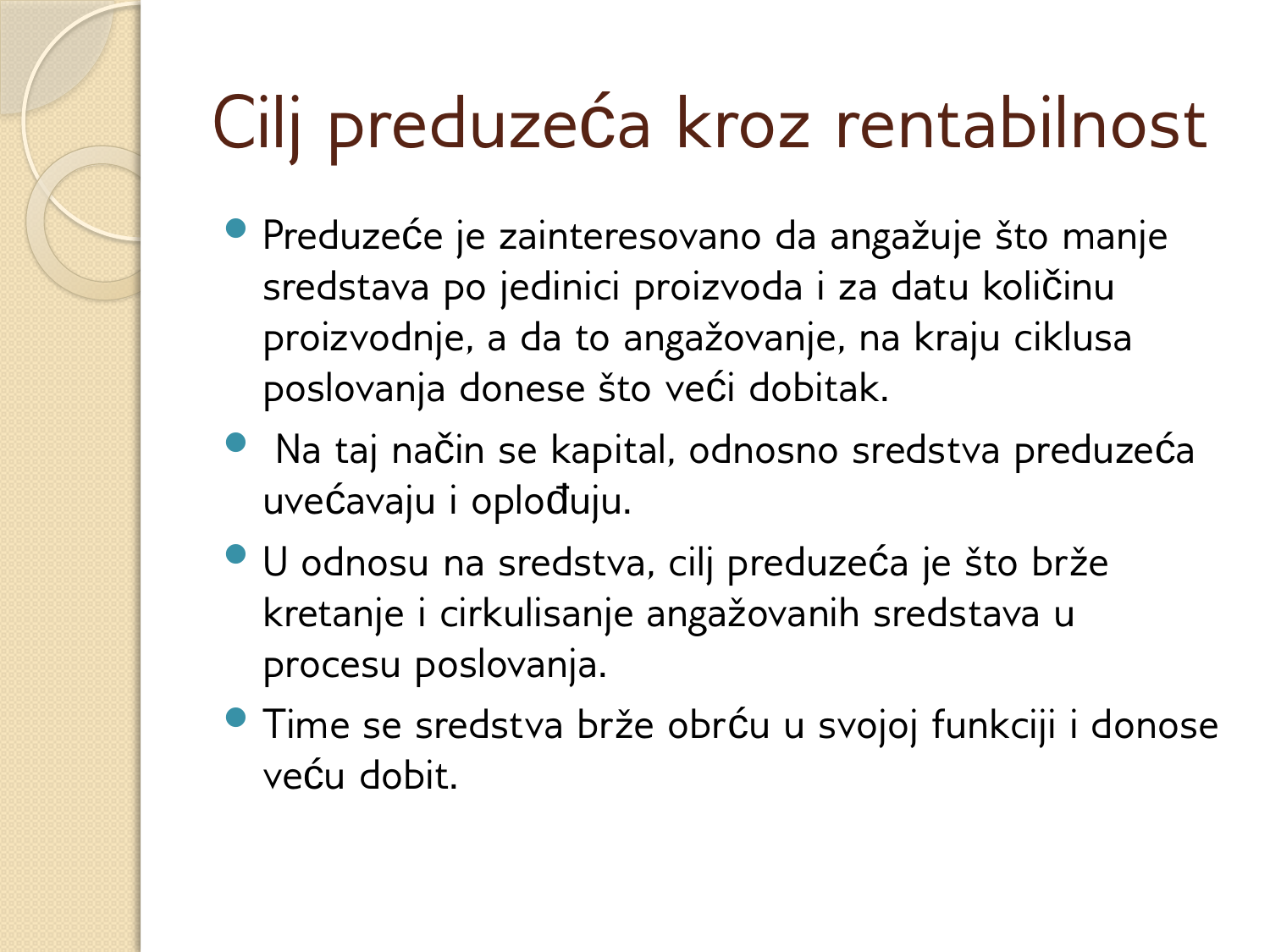

# Cilj preduzeća kroz rentabilnost
Preduzeće je zainteresovano da angažuje što manje sredstava po jedinici proizvoda i za datu količinu proizvodnje, a da to angažovanje, na kraju ciklusa poslovanja donese što veći dobitak.
 Na taj način se kapital, odnosno sredstva preduzeća uvećavaju i oplođuju.
U odnosu na sredstva, cilj preduzeća je što brže kretanje i cirkulisanje angažovanih sredstava u procesu poslovanja.
Time se sredstva brže obrću u svojoj funkciji i donose veću dobit.